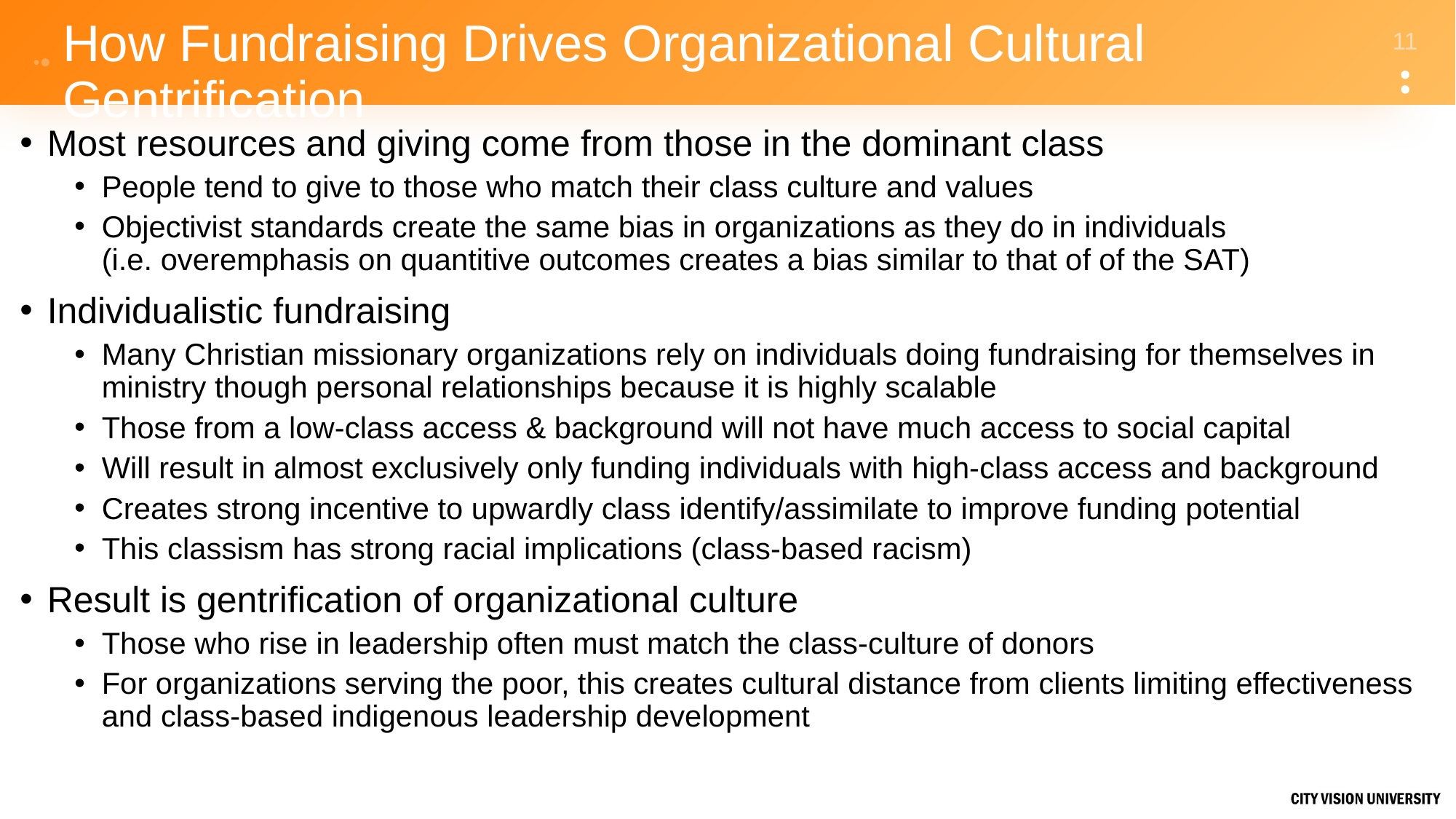

# How Fundraising Drives Organizational Cultural Gentrification
Most resources and giving come from those in the dominant class
People tend to give to those who match their class culture and values
Objectivist standards create the same bias in organizations as they do in individuals
(i.e. overemphasis on quantitive outcomes creates a bias similar to that of of the SAT)
Individualistic fundraising
Many Christian missionary organizations rely on individuals doing fundraising for themselves in ministry though personal relationships because it is highly scalable
Those from a low-class access & background will not have much access to social capital
Will result in almost exclusively only funding individuals with high-class access and background
Creates strong incentive to upwardly class identify/assimilate to improve funding potential
This classism has strong racial implications (class-based racism)
Result is gentrification of organizational culture
Those who rise in leadership often must match the class-culture of donors
For organizations serving the poor, this creates cultural distance from clients limiting effectiveness and class-based indigenous leadership development